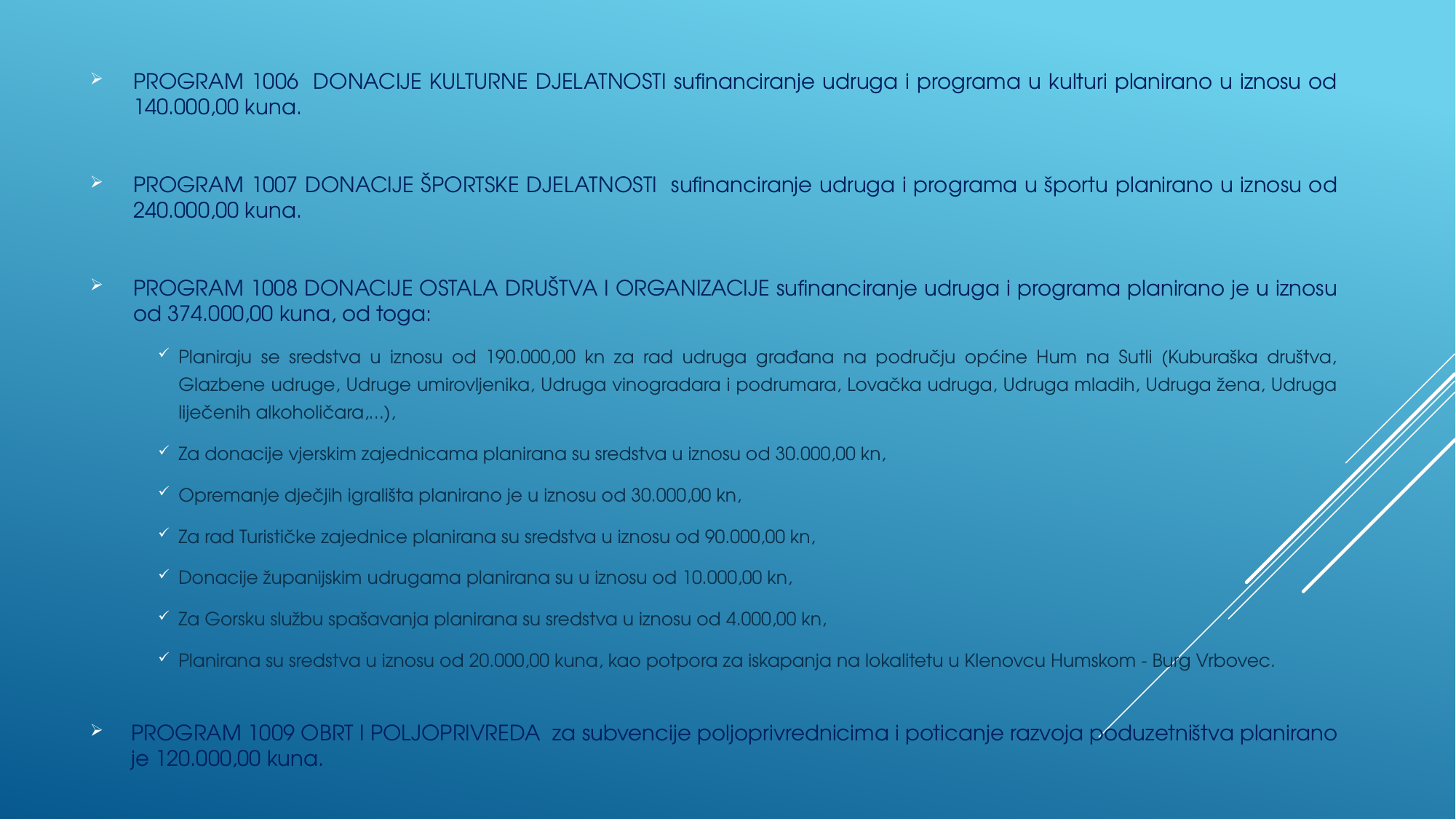

PROGRAM 1006  DONACIJE KULTURNE DJELATNOSTI sufinanciranje udruga i programa u kulturi planirano u iznosu od 140.000,00 kuna.

PROGRAM 1007 DONACIJE ŠPORTSKE DJELATNOSTI  sufinanciranje udruga i programa u športu planirano u iznosu od 240.000,00 kuna.

PROGRAM 1008 DONACIJE OSTALA DRUŠTVA I ORGANIZACIJE sufinanciranje udruga i programa planirano je u iznosu od 374.000,00 kuna, od toga:
Planiraju se sredstva u iznosu od 190.000,00 kn za rad udruga građana na području općine Hum na Sutli (Kuburaška društva, Glazbene udruge, Udruge umirovljenika, Udruga vinogradara i podrumara, Lovačka udruga, Udruga mladih, Udruga žena, Udruga liječenih alkoholičara,…),
Za donacije vjerskim zajednicama planirana su sredstva u iznosu od 30.000,00 kn,
Opremanje dječjih igrališta planirano je u iznosu od 30.000,00 kn,
Za rad Turističke zajednice planirana su sredstva u iznosu od 90.000,00 kn,
Donacije županijskim udrugama planirana su u iznosu od 10.000,00 kn,
Za Gorsku službu spašavanja planirana su sredstva u iznosu od 4.000,00 kn,
Planirana su sredstva u iznosu od 20.000,00 kuna, kao potpora za iskapanja na lokalitetu u Klenovcu Humskom - Burg Vrbovec.

PROGRAM 1009 OBRT I POLJOPRIVREDA  za subvencije poljoprivrednicima i poticanje razvoja poduzetništva planirano je 120.000,00 kuna.